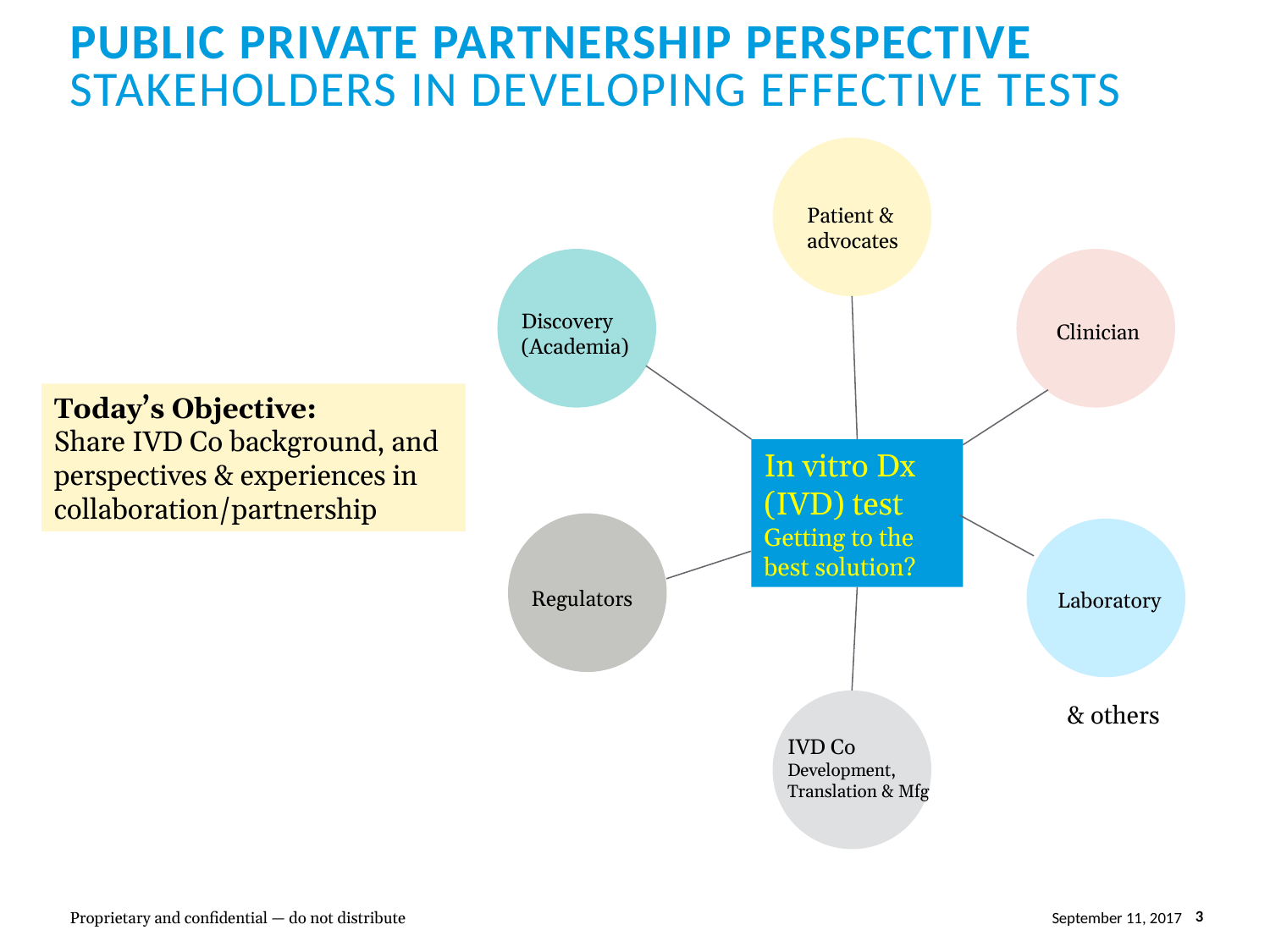

# Public private partnership perspective Stakeholders in developing effective tests

Patient &
advocates

Discovery
(Academia)
Clinician
Today’s Objective:
Share IVD Co background, and perspectives & experiences in collaboration/partnership
In vitro Dx
(IVD) test Getting to the best solution?

Regulators
Laboratory

& others
IVD Co
Development,
Translation & Mfg
September 11, 2017
3